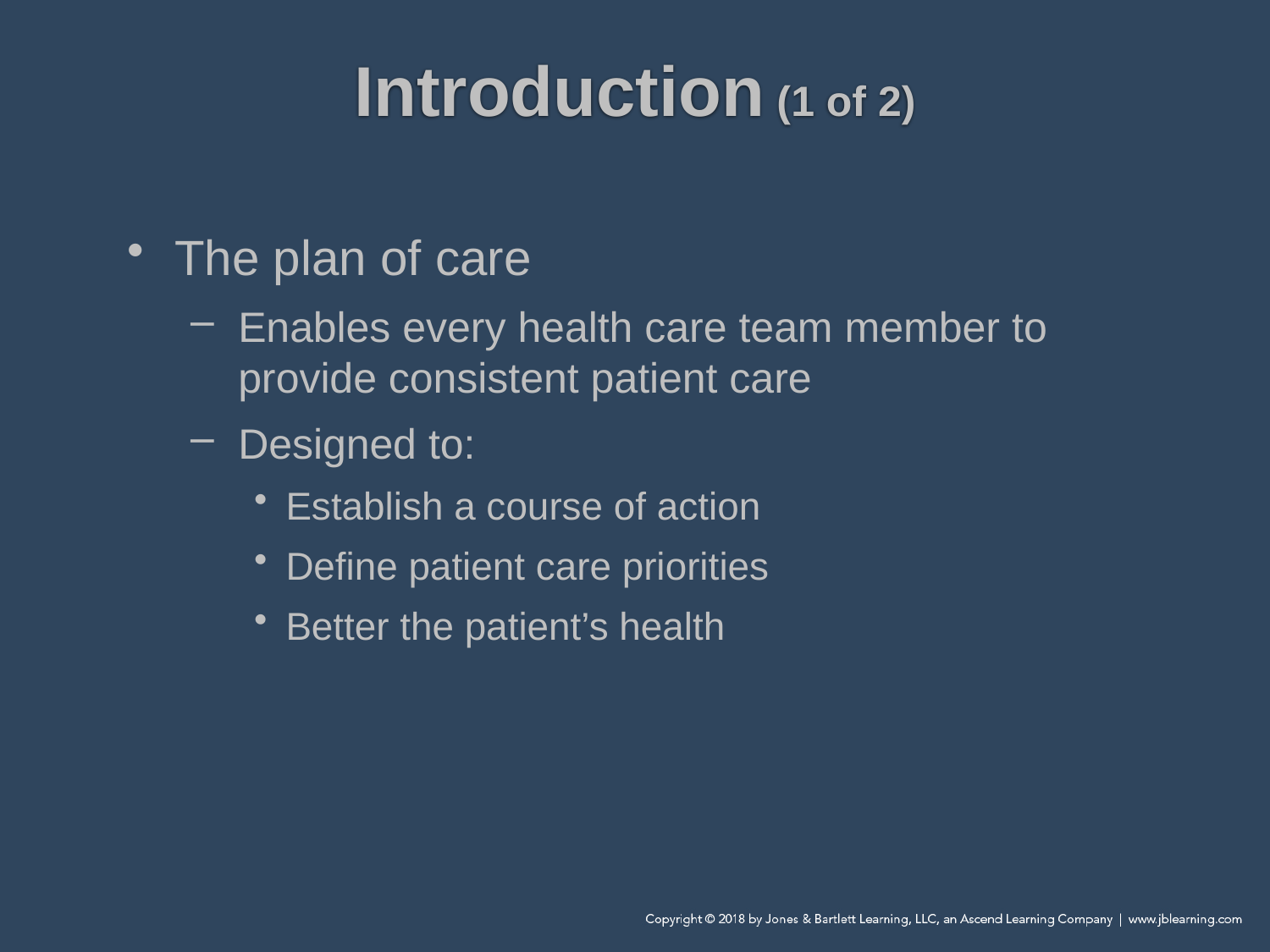

# Introduction (1 of 2)
The plan of care
Enables every health care team member to provide consistent patient care
Designed to:
Establish a course of action
Define patient care priorities
Better the patient’s health